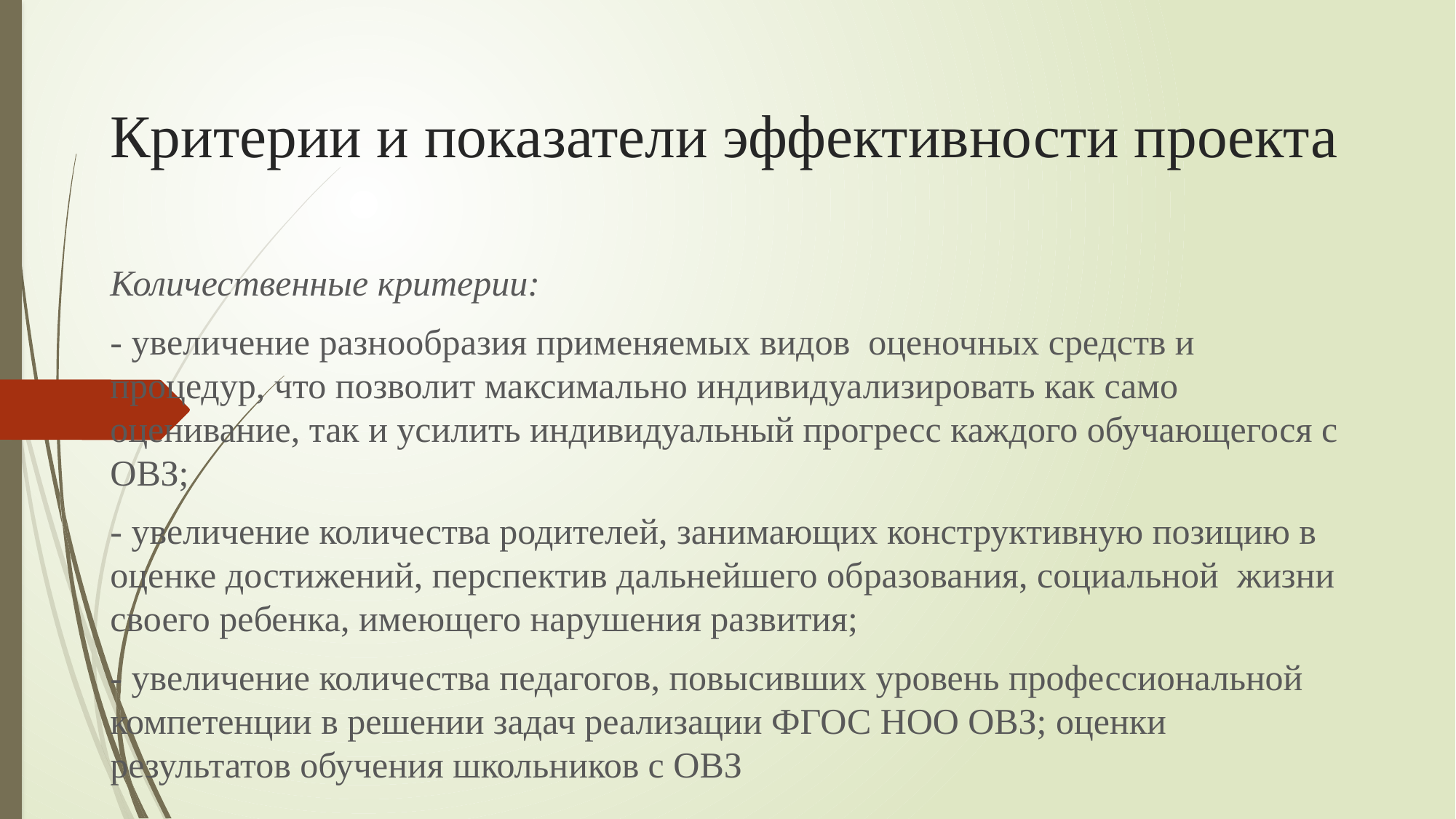

# Критерии и показатели эффективности проекта
Количественные критерии:
- увеличение разнообразия применяемых видов  оценочных средств и процедур, что позволит максимально индивидуализировать как само оценивание, так и усилить индивидуальный прогресс каждого обучающегося с ОВЗ;
- увеличение количества родителей, занимающих конструктивную позицию в оценке достижений, перспектив дальнейшего образования, социальной  жизни своего ребенка, имеющего нарушения развития;
- увеличение количества педагогов, повысивших уровень профессиональной компетенции в решении задач реализации ФГОС НОО ОВЗ; оценки результатов обучения школьников с ОВЗ